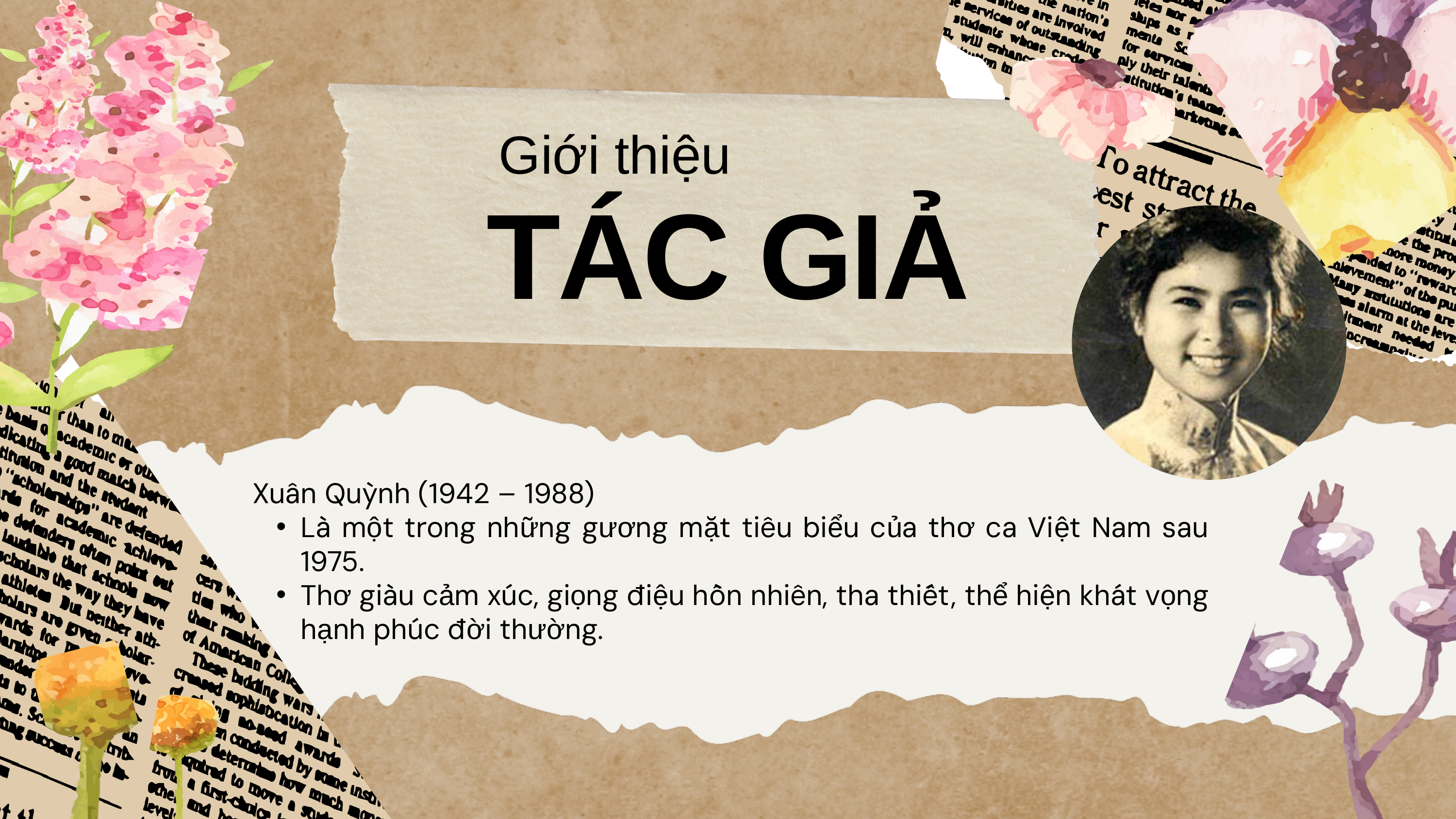

Giới thiệu
TÁC GIẢ

Xuân Quỳnh (1942 – 1988)
Là một trong những gương mặt tiêu biểu của thơ ca Việt Nam sau 1975.
Thơ giàu cảm xúc, giọng điệu hồn nhiên, tha thiết, thể hiện khát vọng hạnh phúc đời thường.